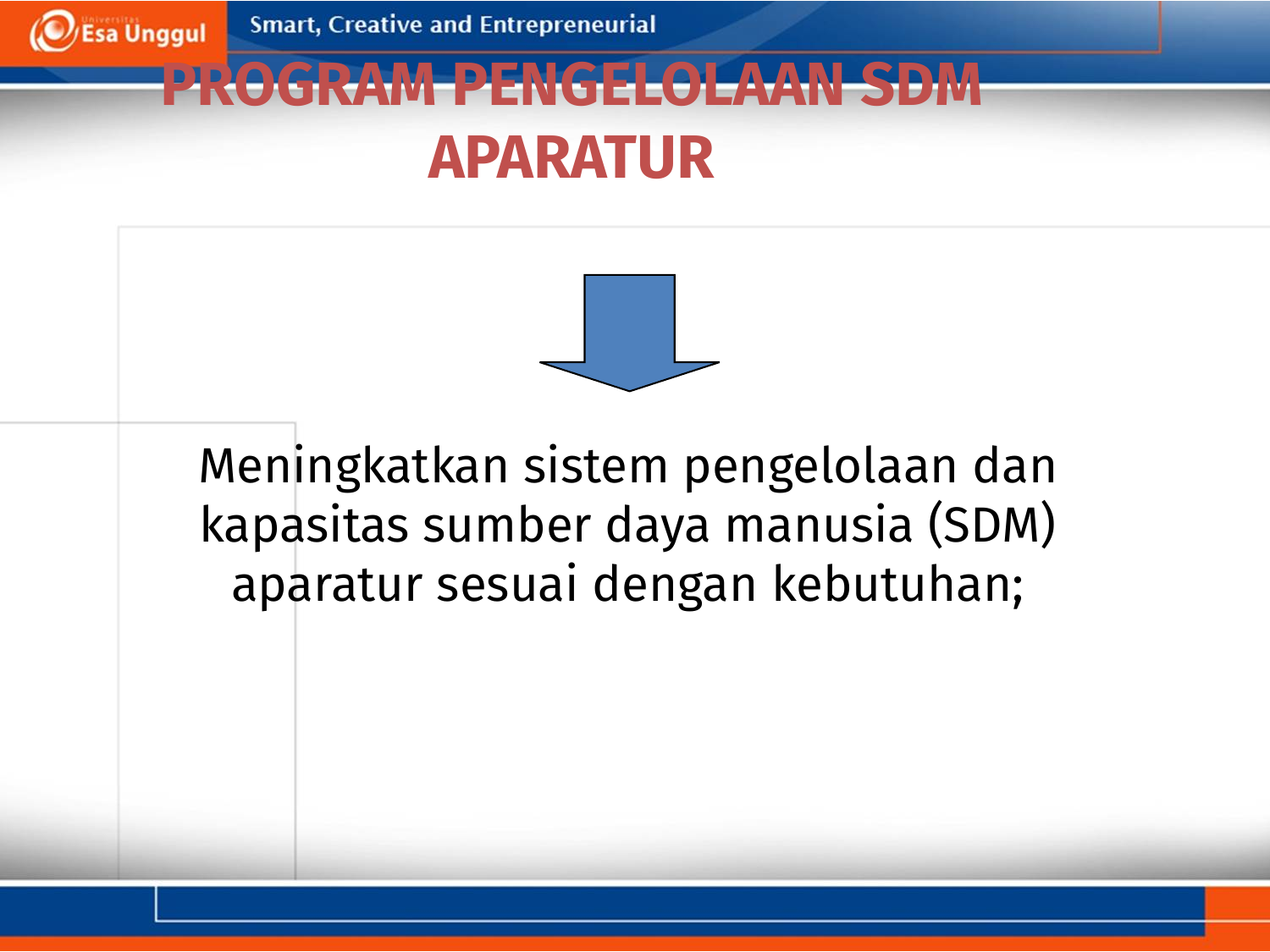

PROGRAM PENGELOLAAN SDM APARATUR

Meningkatkan sistem pengelolaan dan kapasitas sumber daya manusia (SDM) aparatur sesuai dengan kebutuhan;